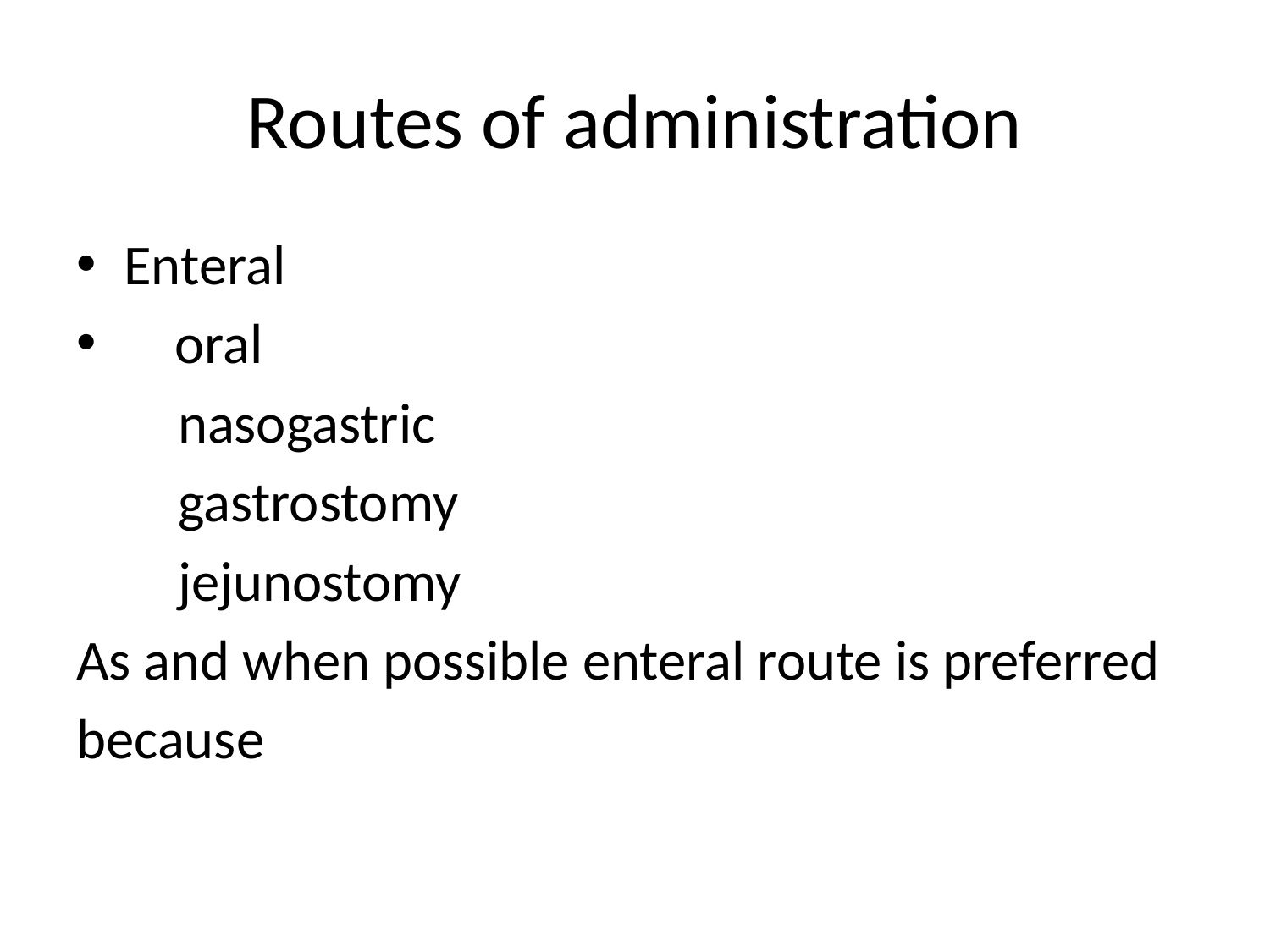

# Routes of administration
Enteral
    oral
        nasogastric
        gastrostomy
        jejunostomy
As and when possible enteral route is preferred
because